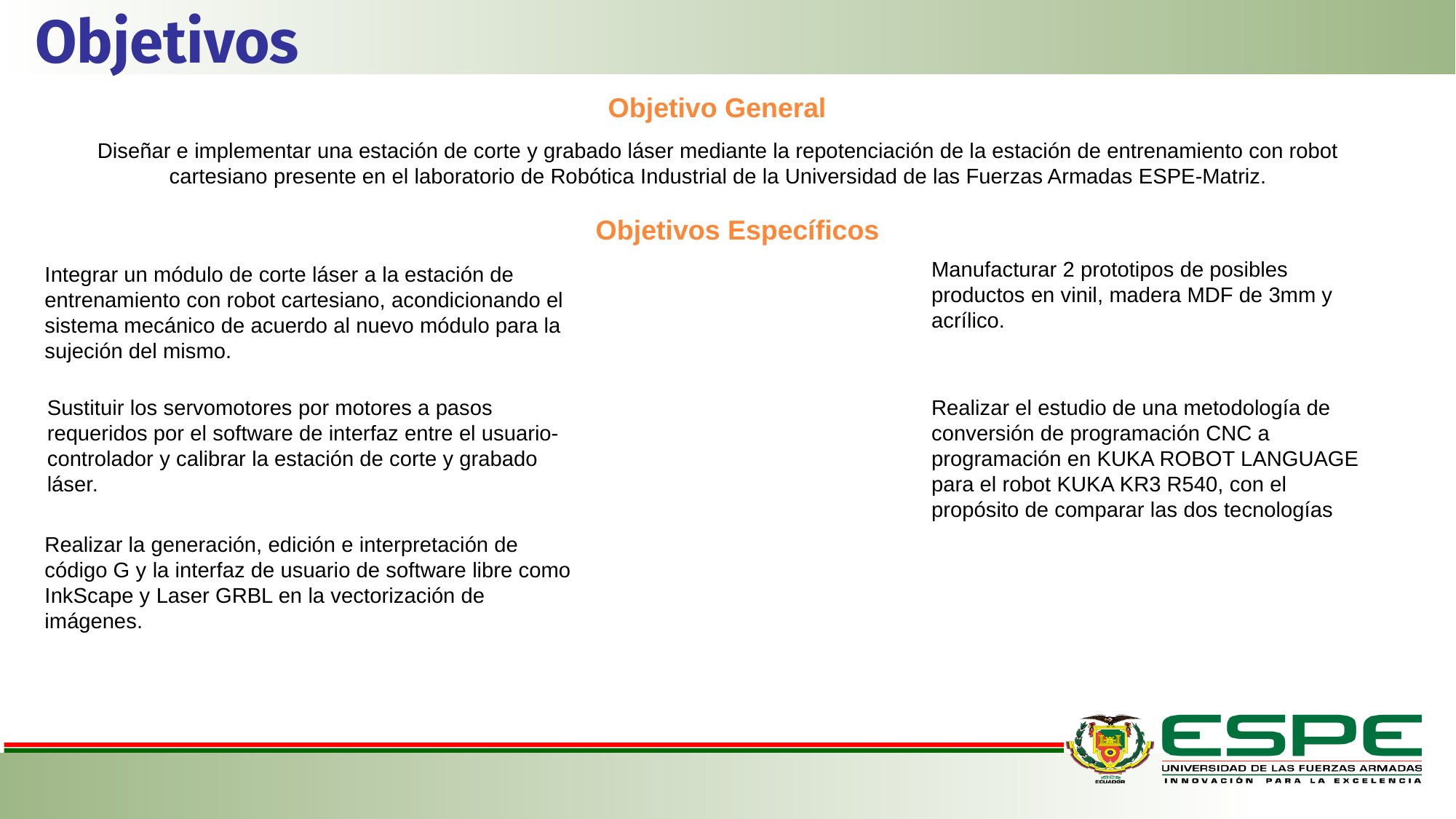

Objetivos
Objetivo General
Diseñar e implementar una estación de corte y grabado láser mediante la repotenciación de la estación de entrenamiento con robot cartesiano presente en el laboratorio de Robótica Industrial de la Universidad de las Fuerzas Armadas ESPE-Matriz.

Objetivos Específicos
Manufacturar 2 prototipos de posibles productos en vinil, madera MDF de 3mm y acrílico.
Integrar un módulo de corte láser a la estación de entrenamiento con robot cartesiano, acondicionando el sistema mecánico de acuerdo al nuevo módulo para la sujeción del mismo.
Sustituir los servomotores por motores a pasos requeridos por el software de interfaz entre el usuario-controlador y calibrar la estación de corte y grabado láser.
Realizar el estudio de una metodología de conversión de programación CNC a programación en KUKA ROBOT LANGUAGE para el robot KUKA KR3 R540, con el propósito de comparar las dos tecnologías
Realizar la generación, edición e interpretación de código G y la interfaz de usuario de software libre como InkScape y Laser GRBL en la vectorización de imágenes.